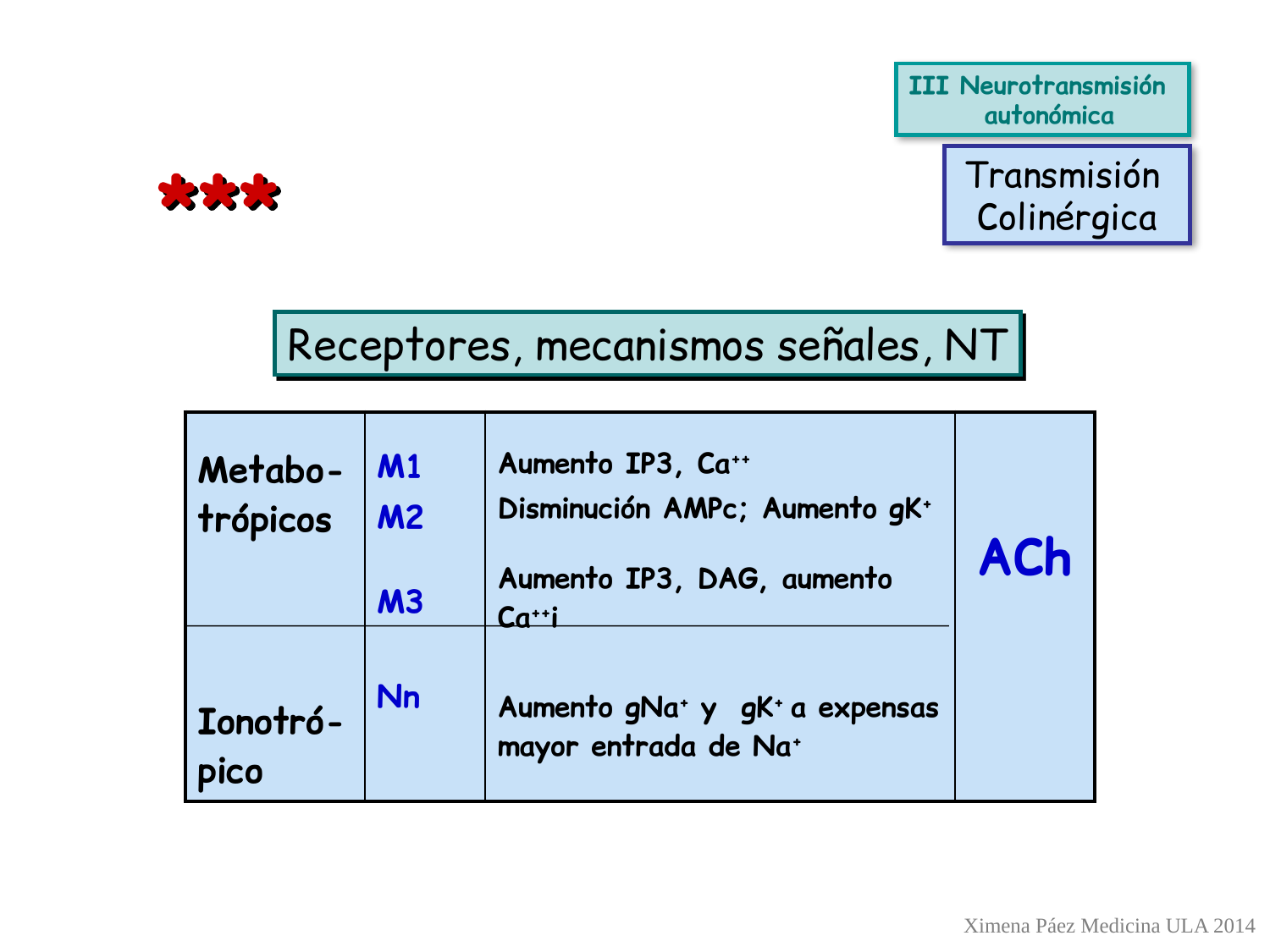

III Neurotransmisión
       autonómica
Transmisión
Colinérgica
***
Receptores, mecanismos señales, NT
| Metabo-trópicos Ionotró-pico | M1 M2 M3 Nn | Aumento IP3, Ca++ Disminución AMPc; Aumento gK+ Aumento IP3, DAG, aumento Ca++i Aumento gNa+ y gK+ a expensas mayor entrada de Na+ | ACh |
| --- | --- | --- | --- |

Ximena Páez Medicina ULA 2014